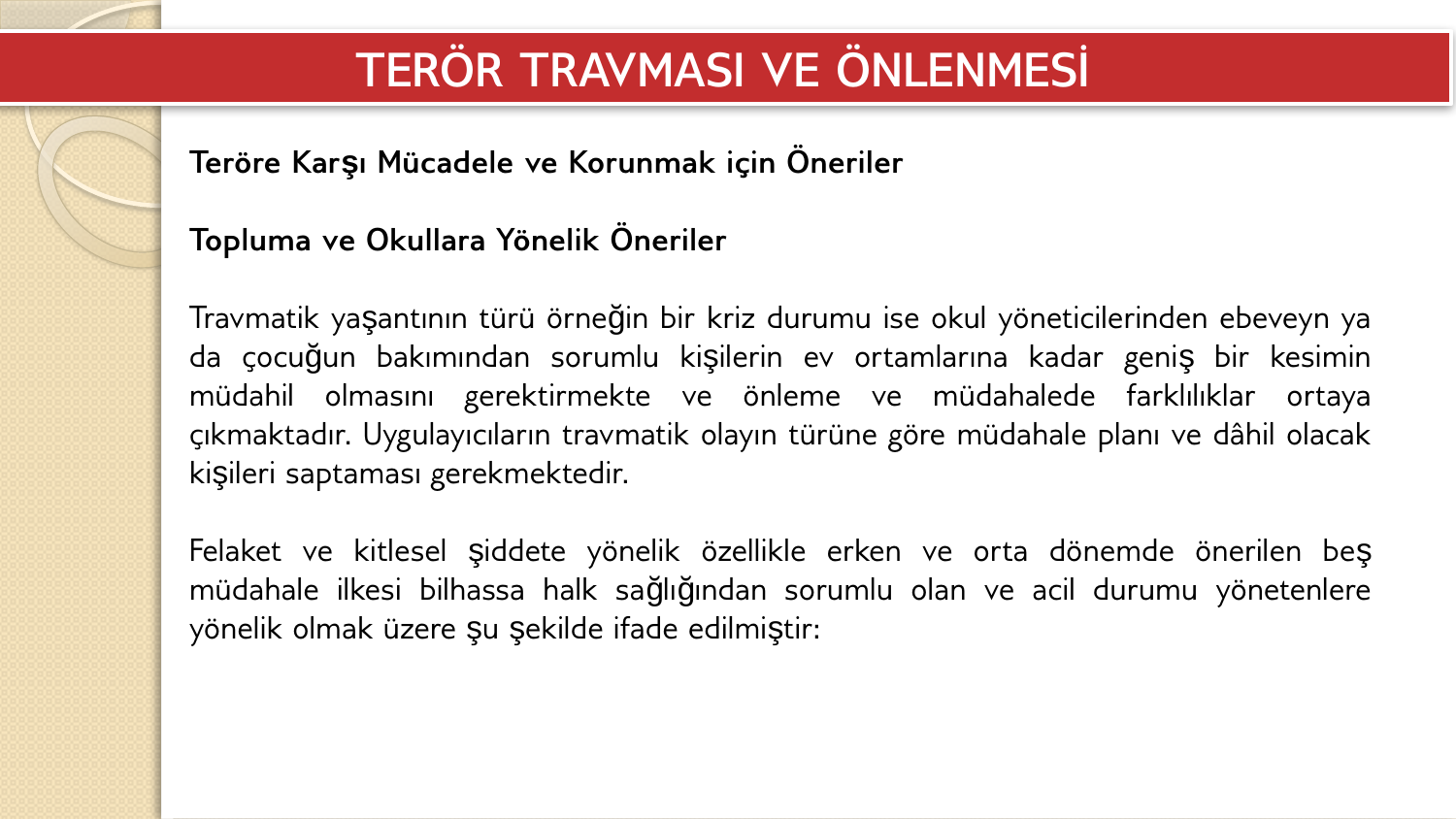

TERÖR TRAVMASI VE ÖNLENMESİ
Teröre Karşı Mücadele ve Korunmak için Öneriler

Topluma ve Okullara Yönelik Öneriler

Travmatik yaşantının türü örneğin bir kriz durumu ise okul yöneticilerinden ebeveyn ya da çocuğun bakımından sorumlu kişilerin ev ortamlarına kadar geniş bir kesimin müdahil olmasını gerektirmekte ve önleme ve müdahalede farklılıklar ortaya çıkmaktadır. Uygulayıcıların travmatik olayın türüne göre müdahale planı ve dâhil olacak kişileri saptaması gerekmektedir.

Felaket ve kitlesel şiddete yönelik özellikle erken ve orta dönemde önerilen beş müdahale ilkesi bilhassa halk sağlığından sorumlu olan ve acil durumu yönetenlere yönelik olmak üzere şu şekilde ifade edilmiştir: